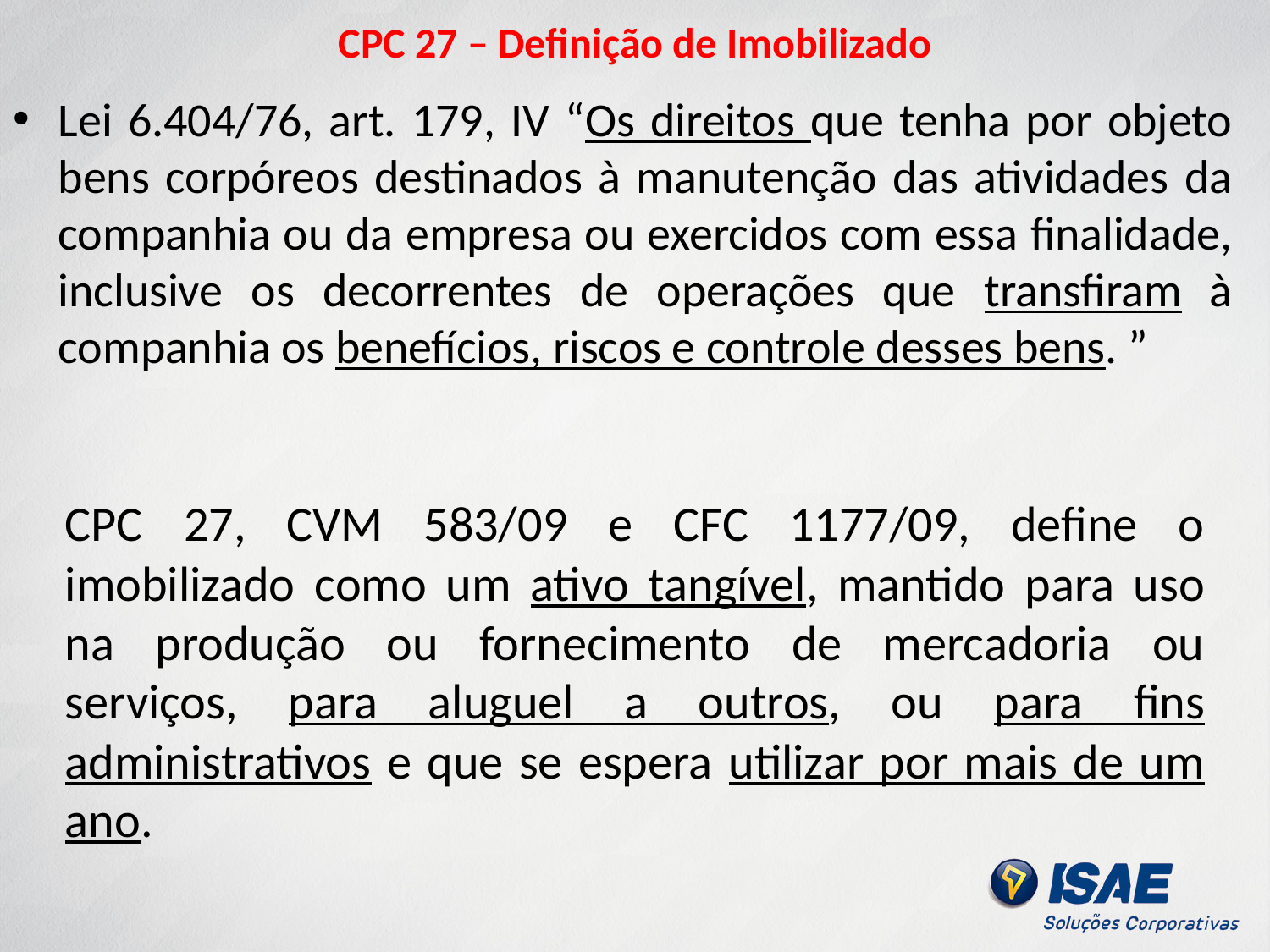

# CPC 27 – Definição de Imobilizado
Lei 6.404/76, art. 179, IV “Os direitos que tenha por objeto bens corpóreos destinados à manutenção das atividades da companhia ou da empresa ou exercidos com essa finalidade, inclusive os decorrentes de operações que transfiram à companhia os benefícios, riscos e controle desses bens. ”

CPC 27, CVM 583/09 e CFC 1177/09, define o imobilizado como um ativo tangível, mantido para uso na produção ou fornecimento de mercadoria ou serviços, para aluguel a outros, ou para fins administrativos e que se espera utilizar por mais de um ano.